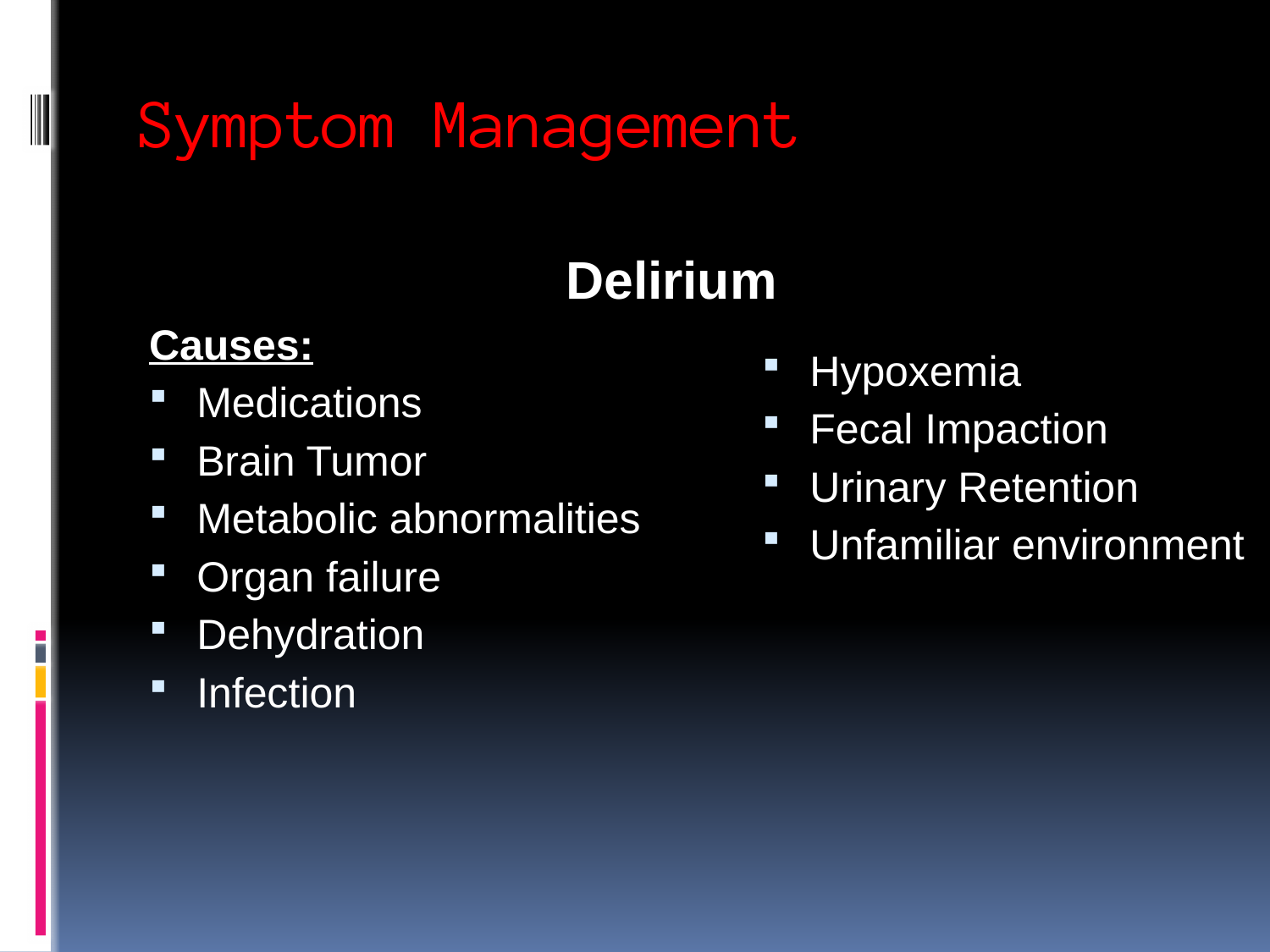

# Symptom Management

Hypoxemia
Fecal Impaction
Urinary Retention
Unfamiliar environment
Delirium
Causes:
Medications
Brain Tumor
Metabolic abnormalities
Organ failure
Dehydration
Infection